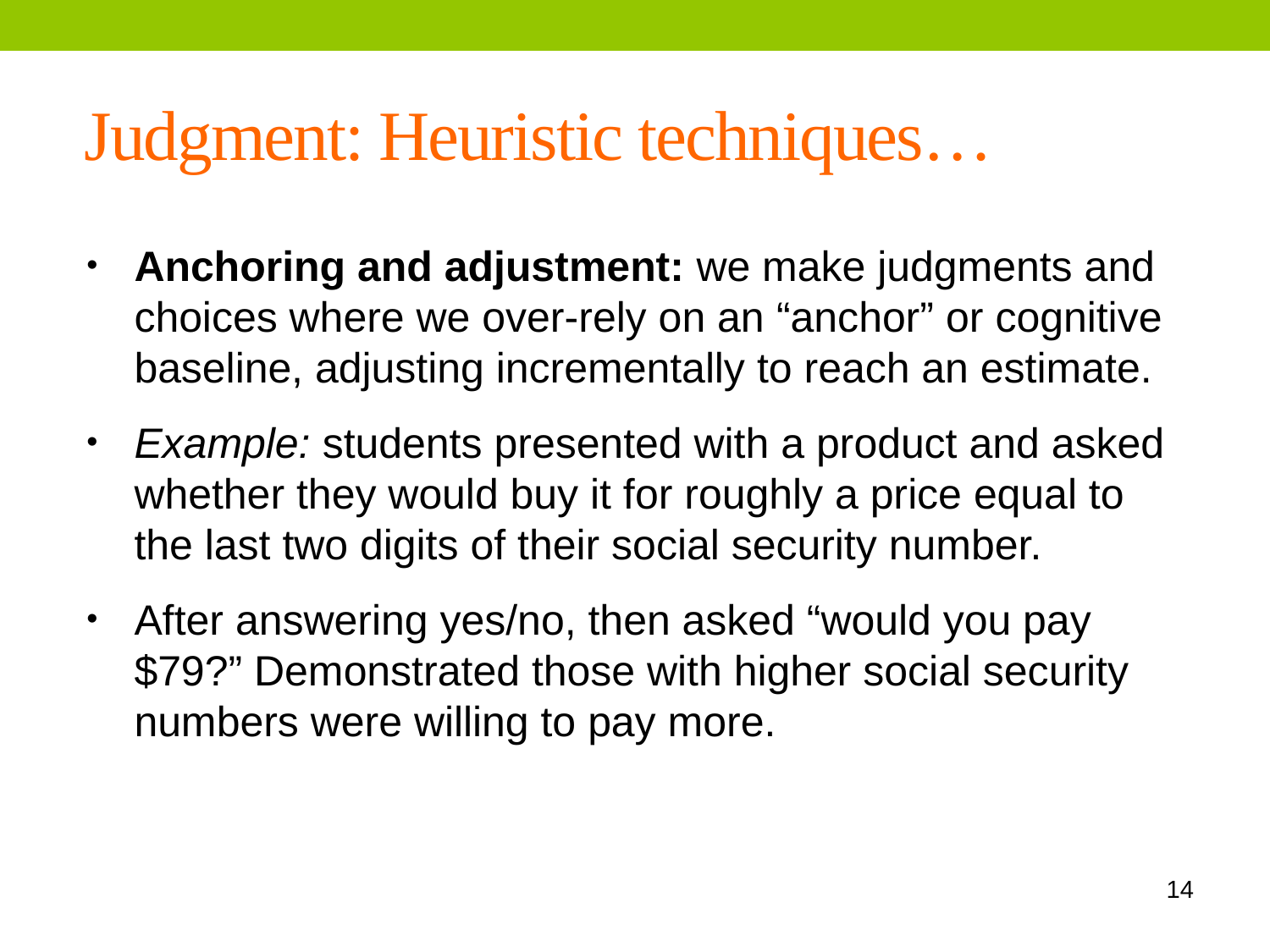

Judgment: Heuristic techniques…
Anchoring and adjustment: we make judgments and choices where we over-rely on an “anchor” or cognitive baseline, adjusting incrementally to reach an estimate.
Example: students presented with a product and asked whether they would buy it for roughly a price equal to the last two digits of their social security number.
After answering yes/no, then asked “would you pay $79?” Demonstrated those with higher social security numbers were willing to pay more.

14